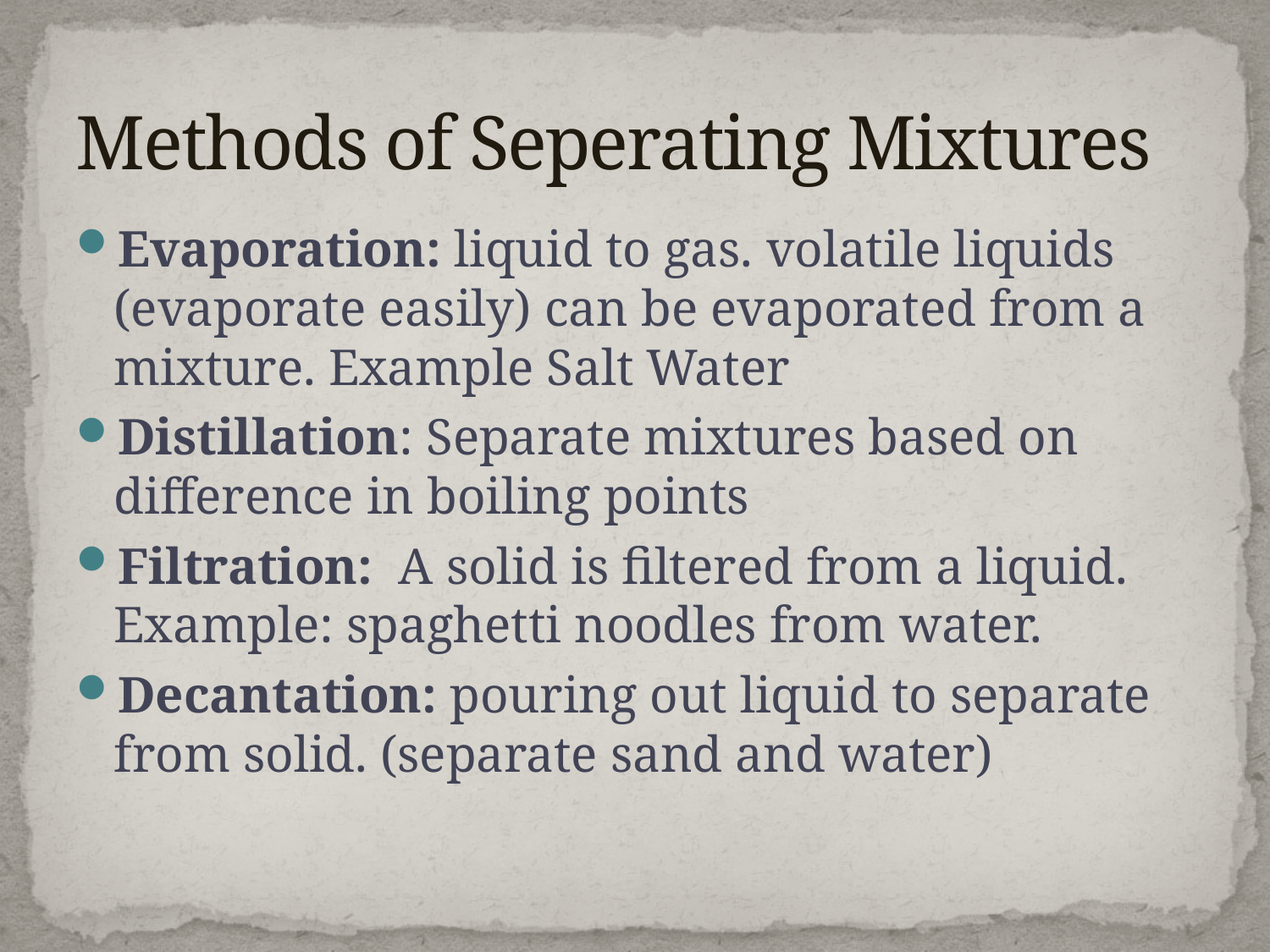

# Methods of Seperating Mixtures
Evaporation: liquid to gas. volatile liquids (evaporate easily) can be evaporated from a mixture. Example Salt Water
Distillation: Separate mixtures based on difference in boiling points
Filtration:  A solid is filtered from a liquid. Example: spaghetti noodles from water.
Decantation: pouring out liquid to separate from solid. (separate sand and water)